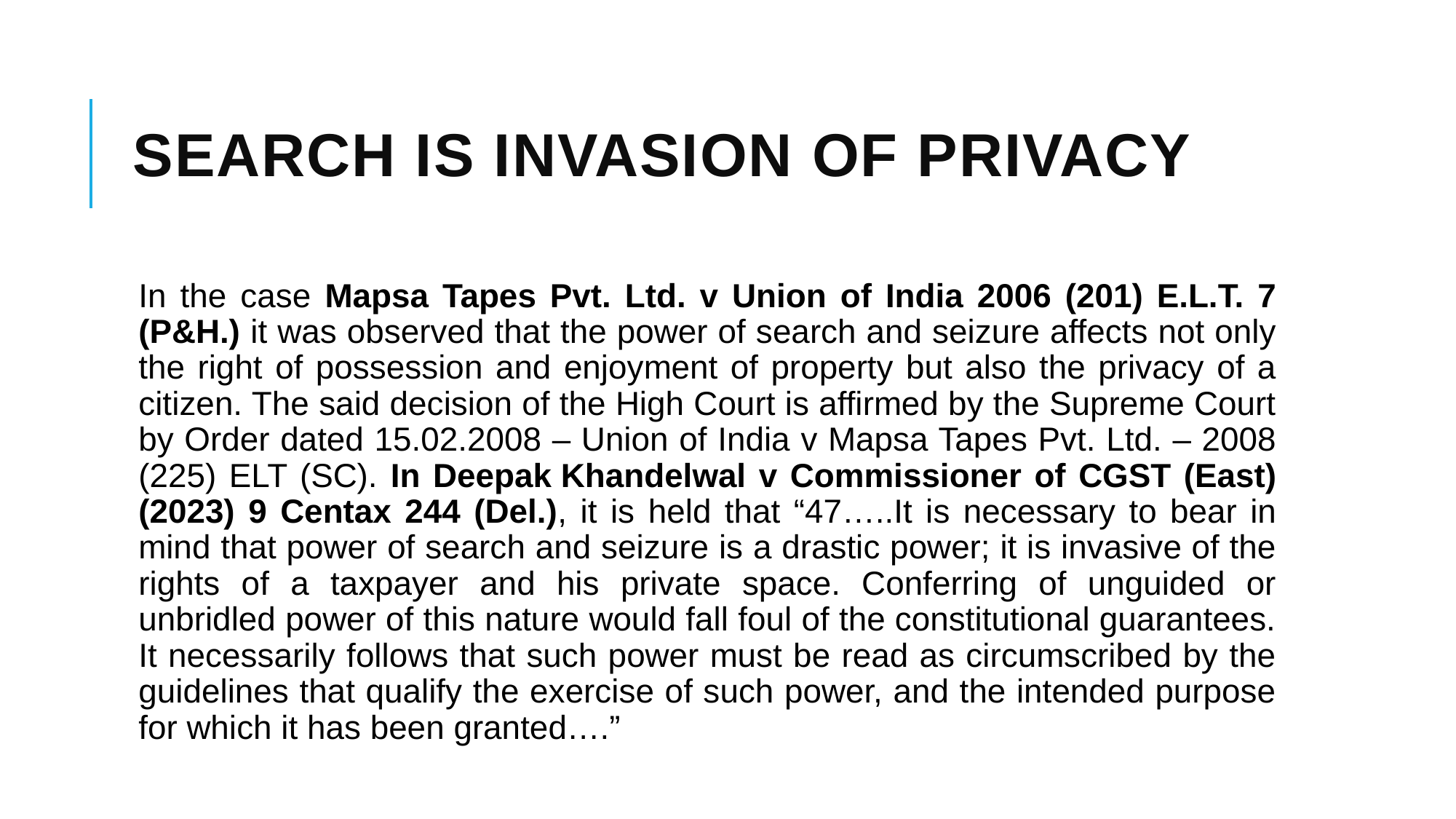

# Search is invasion of privacy
In the case Mapsa Tapes Pvt. Ltd. v Union of India 2006 (201) E.L.T. 7 (P&H.) it was observed that the power of search and seizure affects not only the right of possession and enjoyment of property but also the privacy of a citizen. The said decision of the High Court is affirmed by the Supreme Court by Order dated 15.02.2008 – Union of India v Mapsa Tapes Pvt. Ltd. – 2008 (225) ELT (SC). In Deepak Khandelwal v Commissioner of CGST (East) (2023) 9 Centax 244 (Del.), it is held that “47…..It is necessary to bear in mind that power of search and seizure is a drastic power; it is invasive of the rights of a taxpayer and his private space. Conferring of unguided or unbridled power of this nature would fall foul of the constitutional guarantees. It necessarily follows that such power must be read as circumscribed by the guidelines that qualify the exercise of such power, and the intended purpose for which it has been granted….”